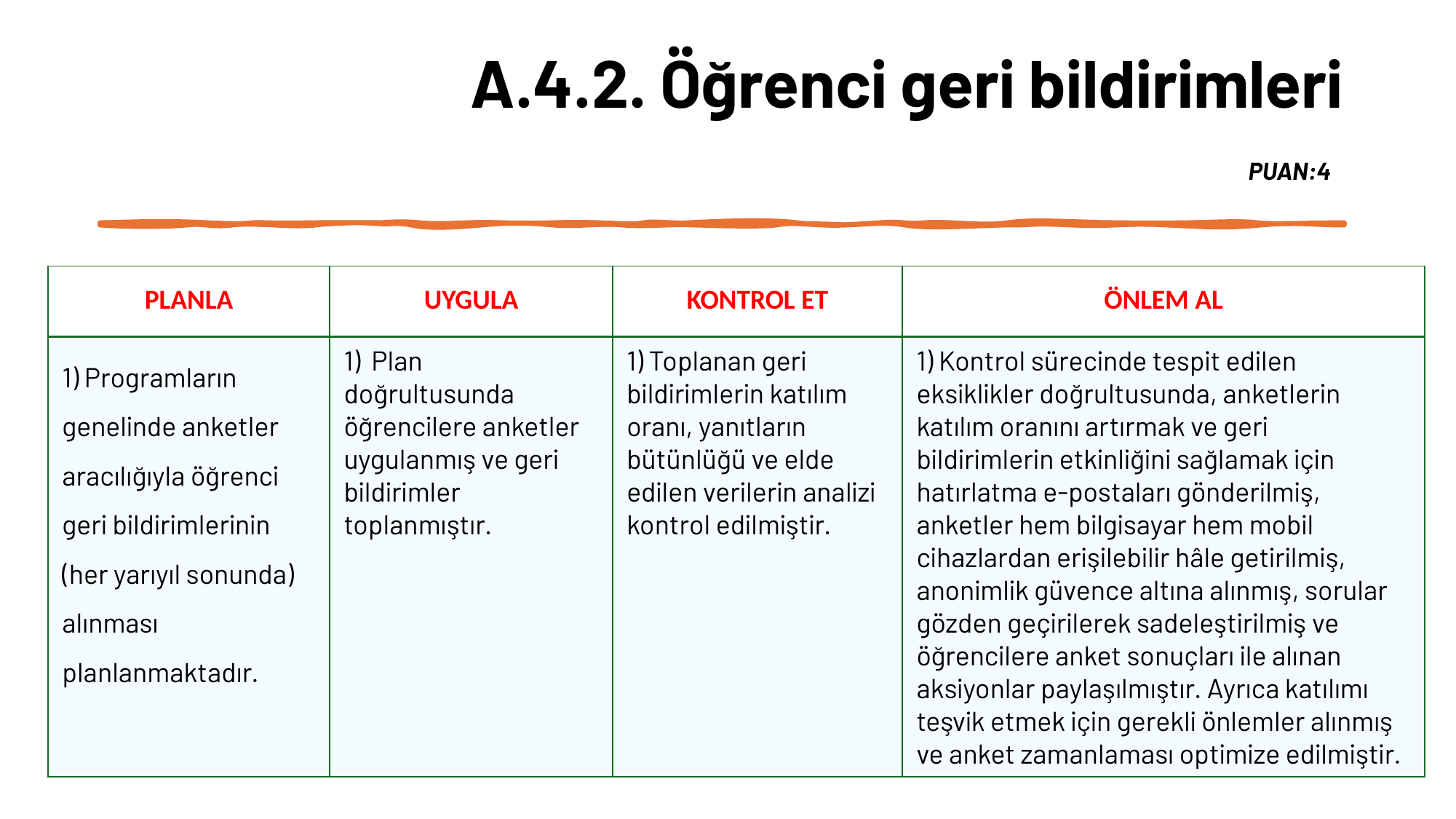

# A.4.2. Öğrenci geri bildirimleri PUAN:4

| PLANLA | UYGULA | KONTROL ET | ÖNLEM AL |
| --- | --- | --- | --- |
| 1) Programların genelinde anketler aracılığıyla öğrenci geri bildirimlerinin (her yarıyıl sonunda) alınması planlanmaktadır. | 1)  Plan doğrultusunda öğrencilere anketler uygulanmış ve geri bildirimler toplanmıştır. | 1) Toplanan geri bildirimlerin katılım oranı, yanıtların bütünlüğü ve elde edilen verilerin analizi kontrol edilmiştir. | 1) Kontrol sürecinde tespit edilen eksiklikler doğrultusunda, anketlerin katılım oranını artırmak ve geri bildirimlerin etkinliğini sağlamak için hatırlatma e-postaları gönderilmiş, anketler hem bilgisayar hem mobil cihazlardan erişilebilir hâle getirilmiş, anonimlik güvence altına alınmış, sorular gözden geçirilerek sadeleştirilmiş ve öğrencilere anket sonuçları ile alınan aksiyonlar paylaşılmıştır. Ayrıca katılımı teşvik etmek için gerekli önlemler alınmış ve anket zamanlaması optimize edilmiştir. |